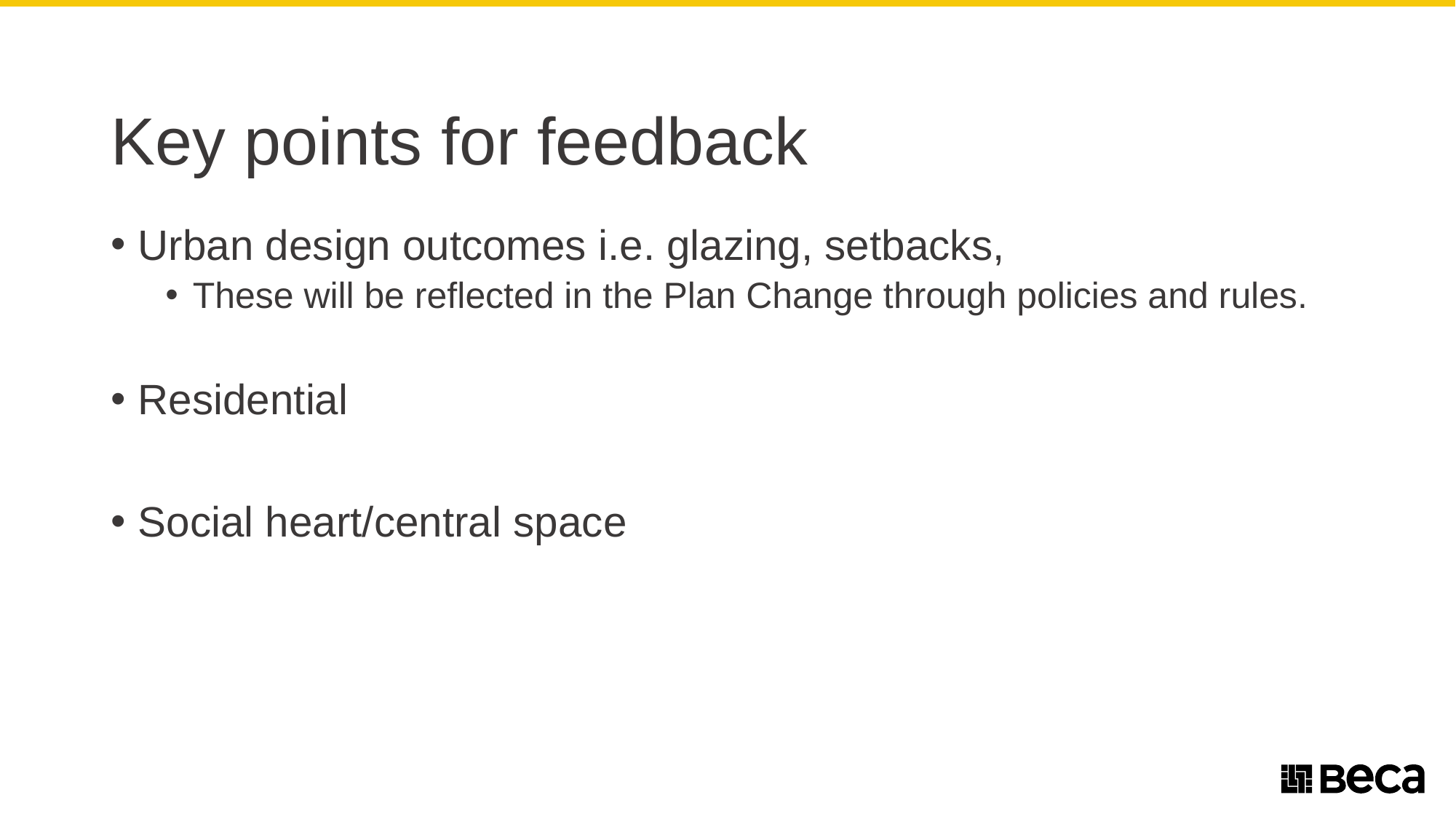

# Key points for feedback
Urban design outcomes i.e. glazing, setbacks,
These will be reflected in the Plan Change through policies and rules.

Residential

Social heart/central space